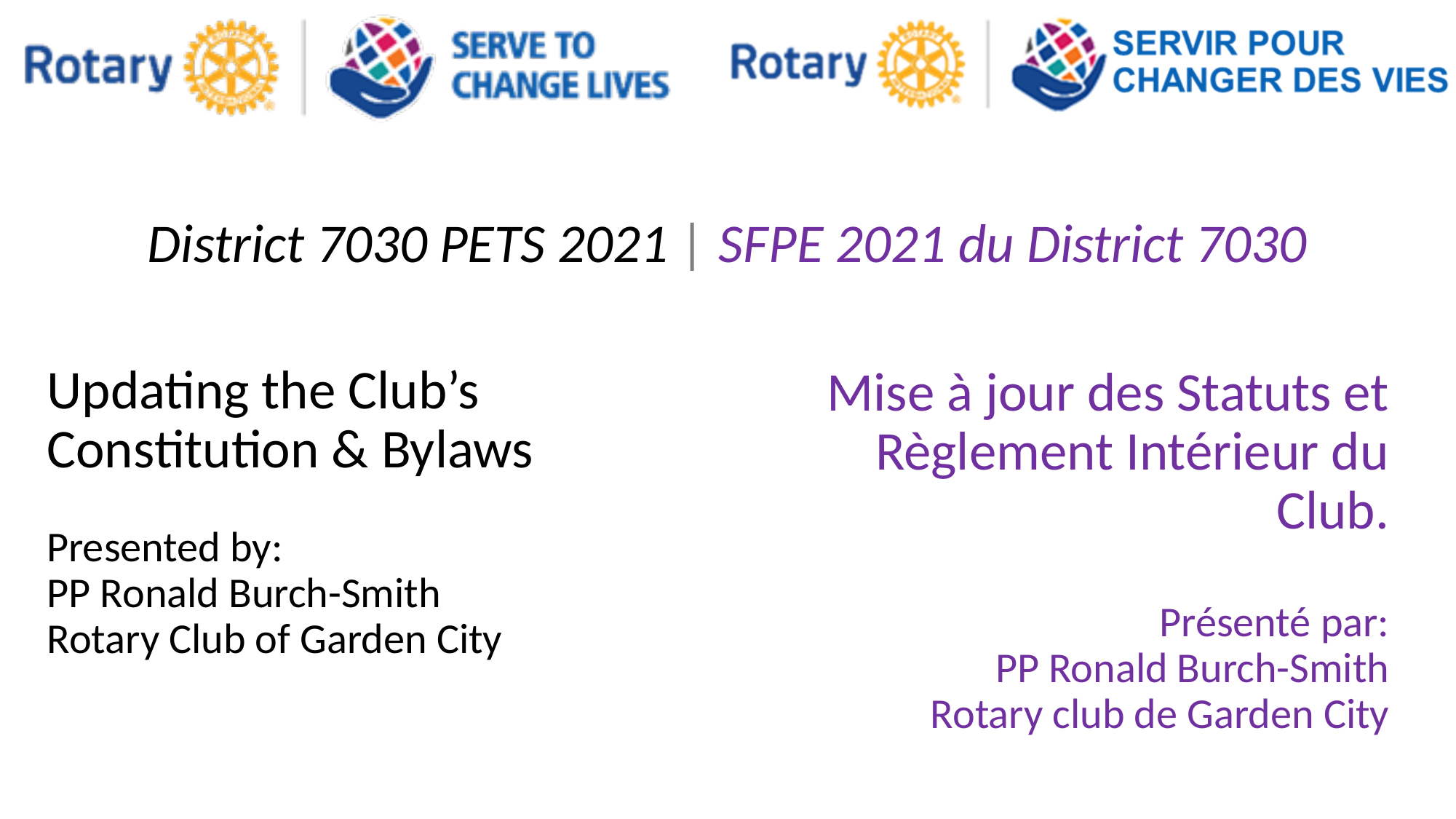

District 7030 PETS 2021 | SFPE 2021 du District 7030
# Updating the Club’s Constitution & Bylaws Presented by: PP Ronald Burch-Smith Rotary Club of Garden City
Mise à jour des Statuts et Règlement Intérieur du Club.

Présenté par:
PP Ronald Burch-Smith
Rotary club de Garden City